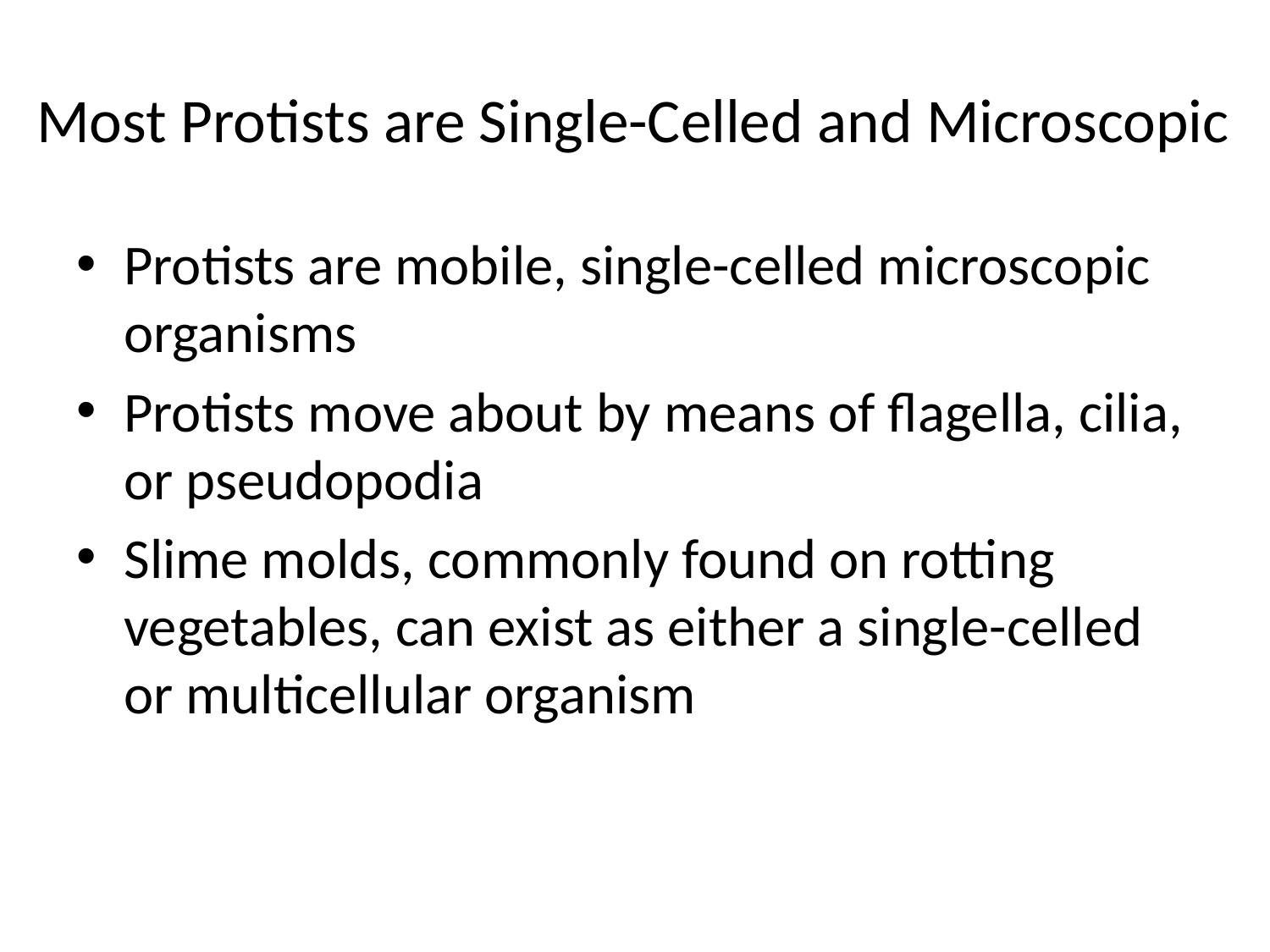

# Most Protists are Single-Celled and Microscopic
Protists are mobile, single-celled microscopic organisms
Protists move about by means of flagella, cilia, or pseudopodia
Slime molds, commonly found on rotting vegetables, can exist as either a single-celled or multicellular organism